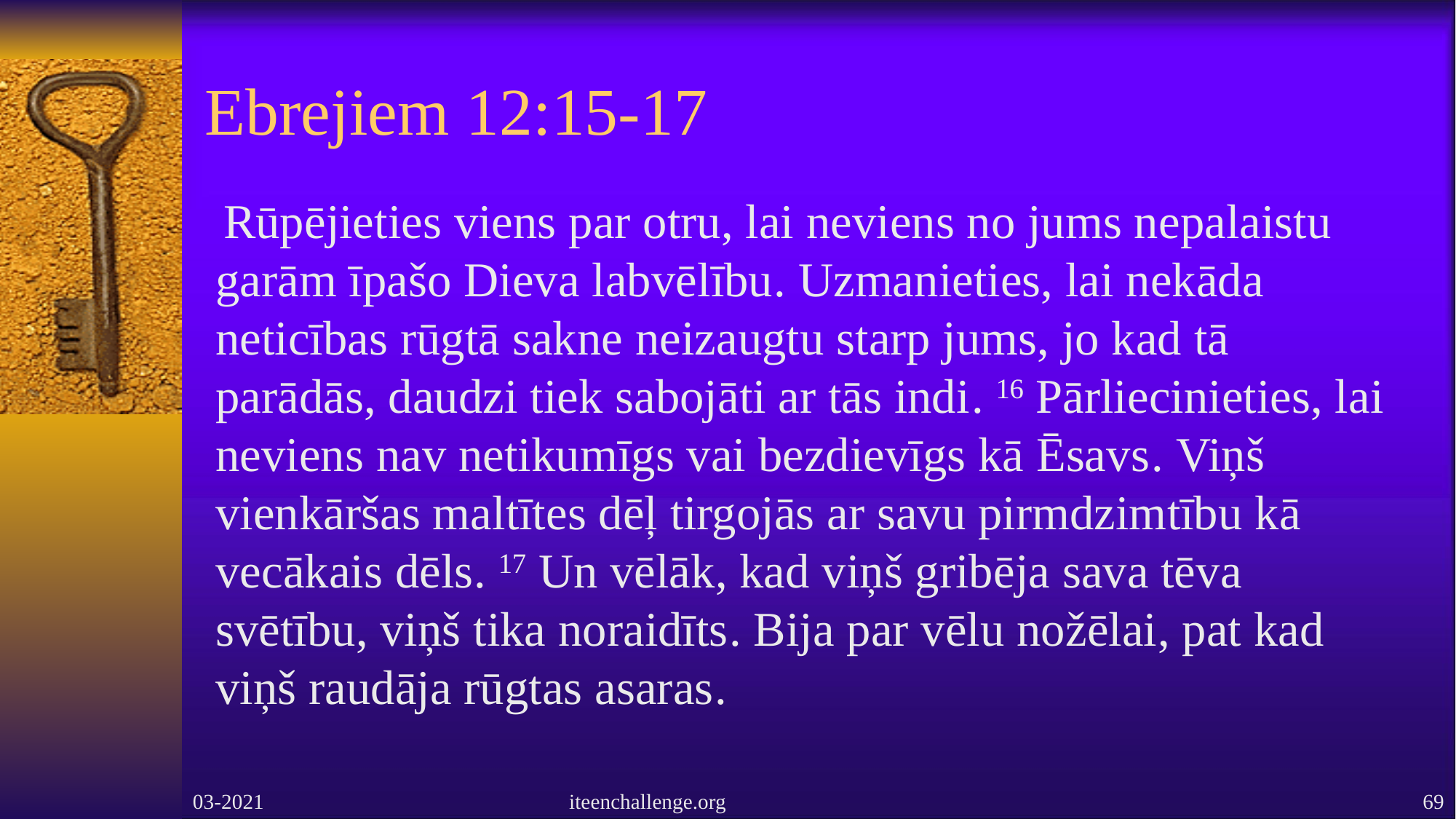

# Ebrejiem 12:15-17
    Rūpējieties viens par otru, lai neviens no jums nepalaistu garām īpašo Dieva labvēlību. Uzmanieties, lai nekāda neticības rūgtā sakne neizaugtu starp jums, jo kad tā parādās, daudzi tiek sabojāti ar tās indi. 16 Pārliecinieties, lai neviens nav netikumīgs vai bezdievīgs kā Ēsavs. Viņš vienkāršas maltītes dēļ tirgojās ar savu pirmdzimtību kā vecākais dēls. 17 Un vēlāk, kad viņš gribēja sava tēva svētību, viņš tika noraidīts. Bija par vēlu nožēlai, pat kad viņš raudāja rūgtas asaras.
03-2021
iteenchallenge.org
69